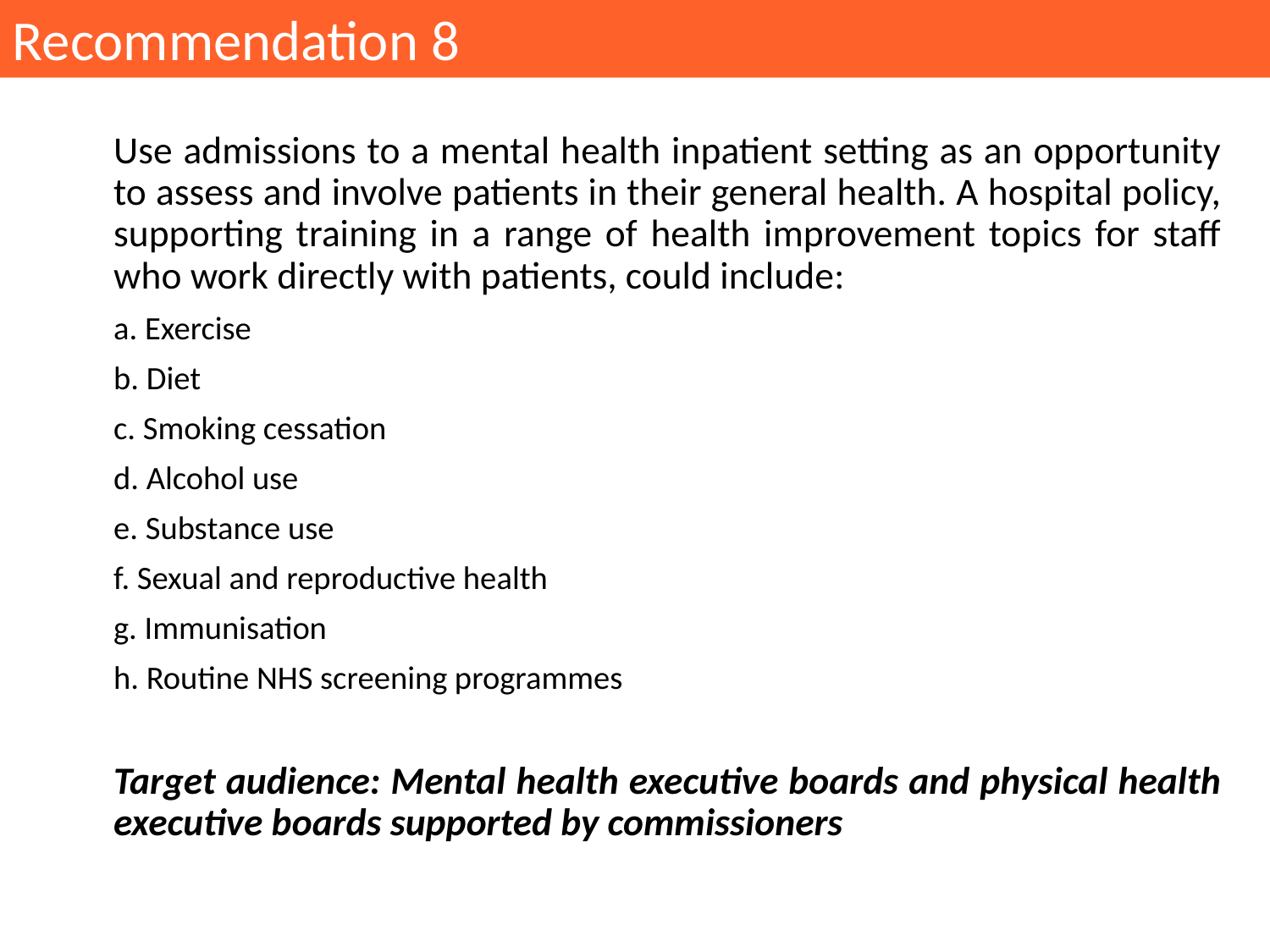

Recommendation 8
Use admissions to a mental health inpatient setting as an opportunity to assess and involve patients in their general health. A hospital policy, supporting training in a range of health improvement topics for staff who work directly with patients, could include:
a. Exercise
b. Diet
c. Smoking cessation
d. Alcohol use
e. Substance use
f. Sexual and reproductive health
g. Immunisation
h. Routine NHS screening programmes

Target audience: Mental health executive boards and physical health executive boards supported by commissioners